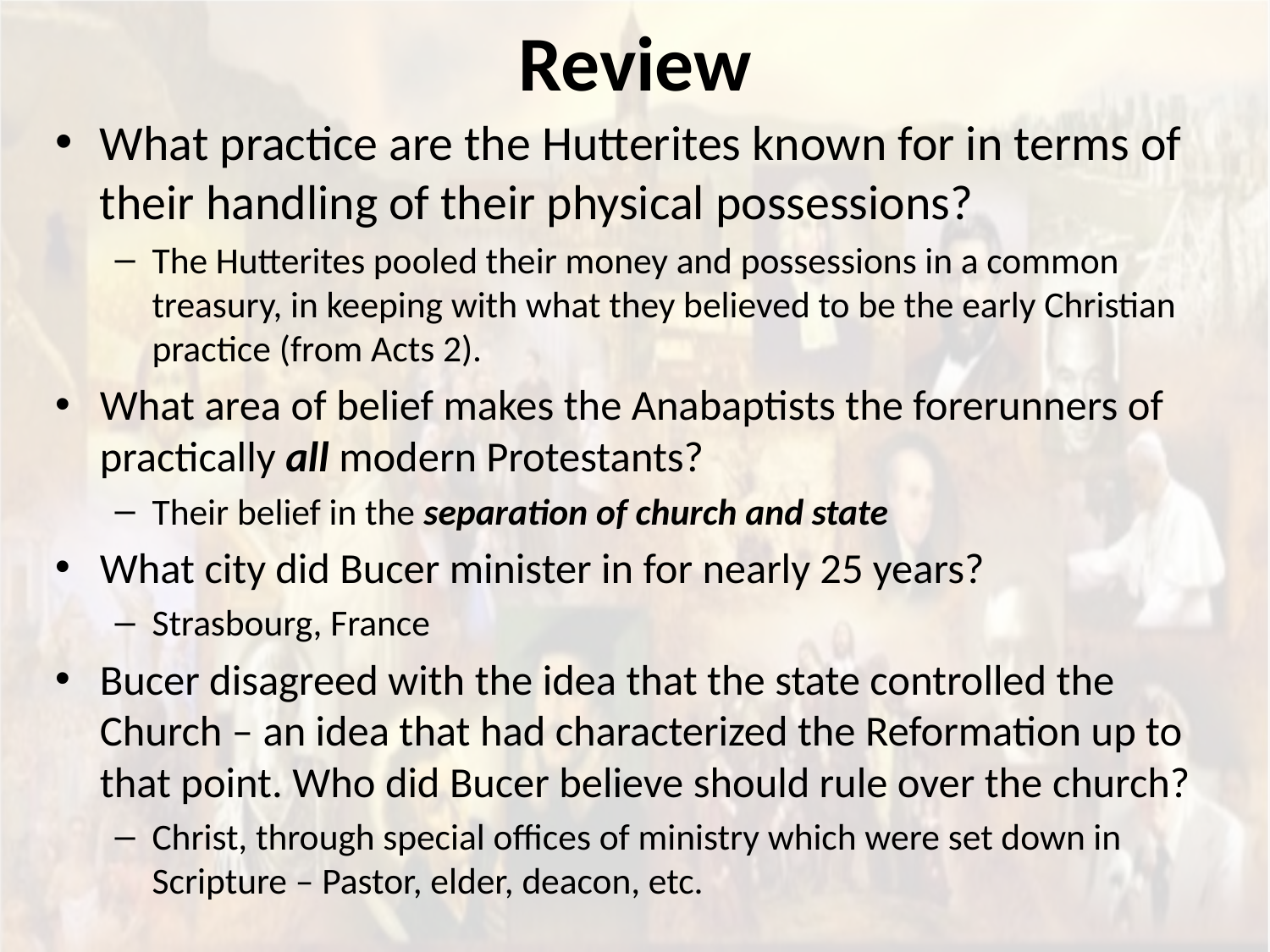

# Review
What practice are the Hutterites known for in terms of their handling of their physical possessions?
The Hutterites pooled their money and possessions in a common treasury, in keeping with what they believed to be the early Christian practice (from Acts 2).
What area of belief makes the Anabaptists the forerunners of practically all modern Protestants?
Their belief in the separation of church and state
What city did Bucer minister in for nearly 25 years?
Strasbourg, France
Bucer disagreed with the idea that the state controlled the Church – an idea that had characterized the Reformation up to that point. Who did Bucer believe should rule over the church?
Christ, through special offices of ministry which were set down in Scripture – Pastor, elder, deacon, etc.